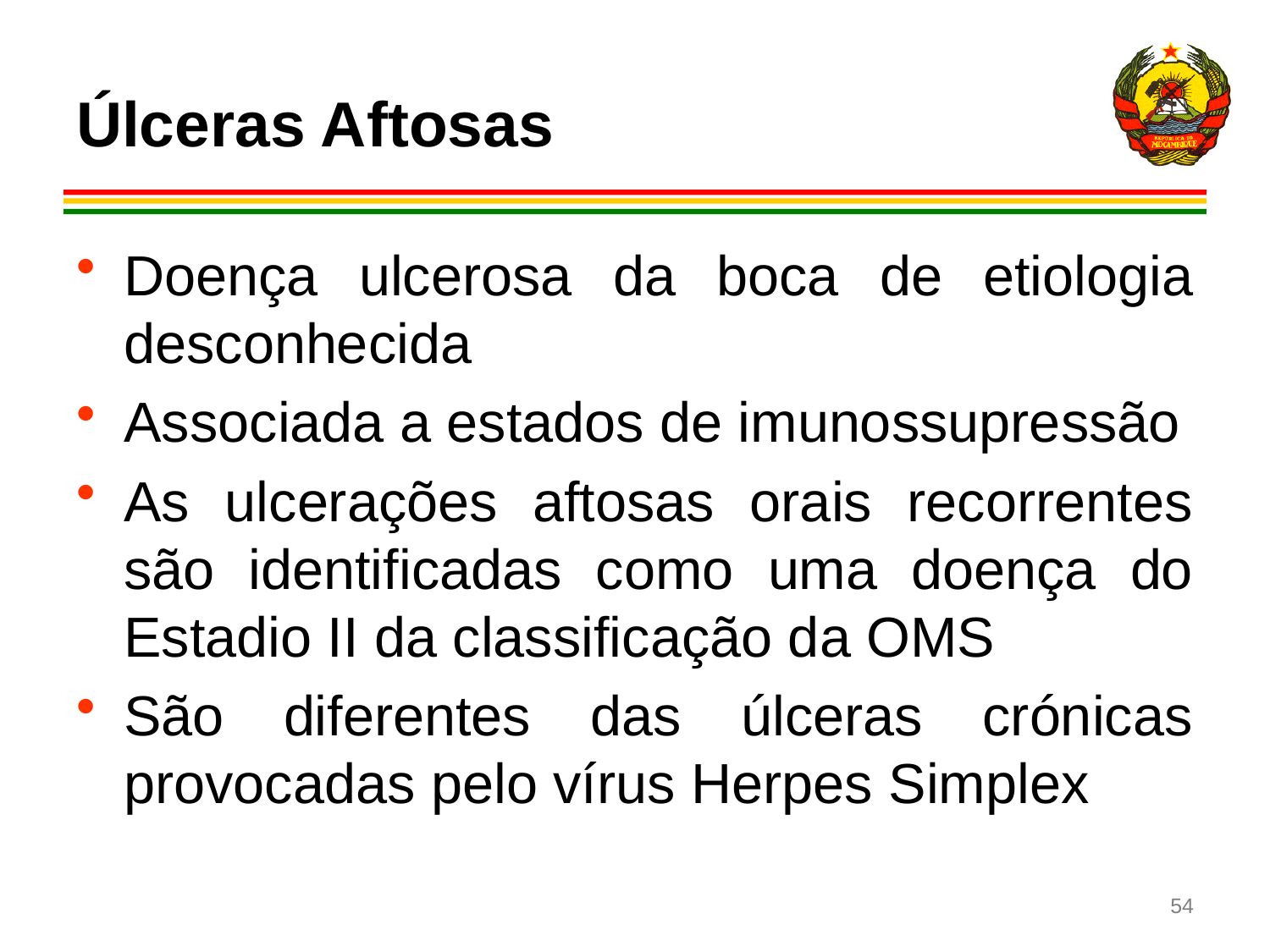

# Úlceras Aftosas
Doença ulcerosa da boca de etiologia desconhecida
Associada a estados de imunossupressão
As ulcerações aftosas orais recorrentes são identificadas como uma doença do Estadio II da classificação da OMS
São diferentes das úlceras crónicas provocadas pelo vírus Herpes Simplex